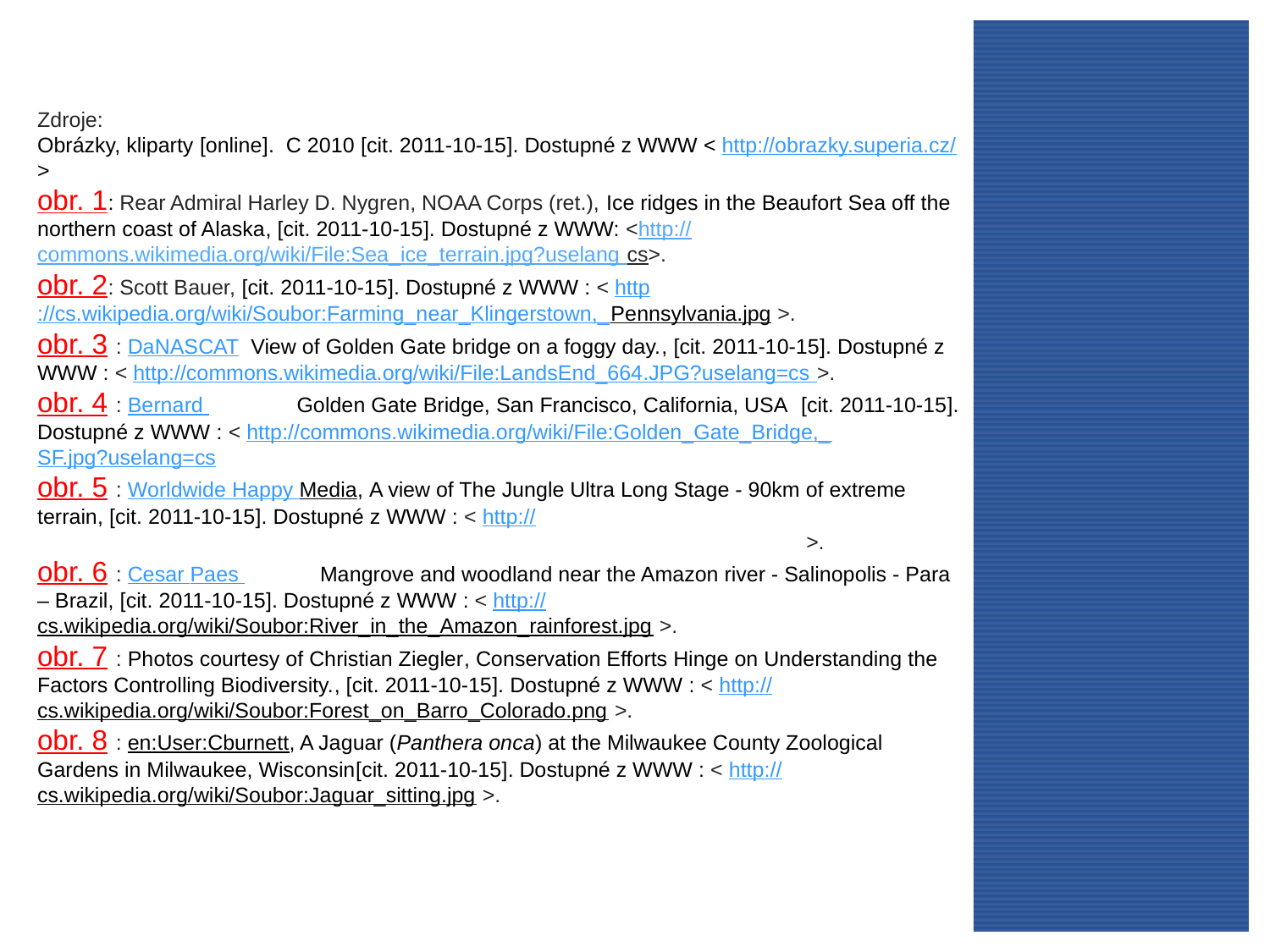

Zdroje:
Obrázky, kliparty [online].  C 2010 [cit. 2011-10-15]. Dostupné z WWW < http://obrazky.superia.cz/>
obr. 1: Rear Admiral Harley D. Nygren, NOAA Corps (ret.), Ice ridges in the Beaufort Sea off the northern coast of Alaska, [cit. 2011-10-15]. Dostupné z WWW: <http://commons.wikimedia.org/wiki/File:Sea_ice_terrain.jpg?uselang cs>.
obr. 2: Scott Bauer, [cit. 2011-10-15]. Dostupné z WWW : < http://cs.wikipedia.org/wiki/Soubor:Farming_near_Klingerstown,_Pennsylvania.jpg >.
obr. 3 : DaNASCAT, View of Golden Gate bridge on a foggy day., [cit. 2011-10-15]. Dostupné z WWW : < http://commons.wikimedia.org/wiki/File:LandsEnd_664.JPG?uselang=cs >.
obr. 4 : Bernard Gagnon, Golden Gate Bridge, San Francisco, California, USA, [cit. 2011-10-15]. Dostupné z WWW : < http://commons.wikimedia.org/wiki/File:Golden_Gate_Bridge,_SF.jpg?uselang=cs
obr. 5 : Worldwide Happy Media, A view of The Jungle Ultra Long Stage - 90km of extreme terrain, [cit. 2011-10-15]. Dostupné z WWW : < http://commons.wikimedia.org/wiki/File:The_Jungle_Ultra_Long_Stage.jpg?uselang=cs >.
obr. 6 : Cesar Paes Barreto Mangrove and woodland near the Amazon river - Salinopolis - Para – Brazil, [cit. 2011-10-15]. Dostupné z WWW : < http://cs.wikipedia.org/wiki/Soubor:River_in_the_Amazon_rainforest.jpg >.
obr. 7 : Photos courtesy of Christian Ziegler, Conservation Efforts Hinge on Understanding the Factors Controlling Biodiversity., [cit. 2011-10-15]. Dostupné z WWW : < http://cs.wikipedia.org/wiki/Soubor:Forest_on_Barro_Colorado.png >.
obr. 8 : en:User:Cburnett, A Jaguar (Panthera onca) at the Milwaukee County Zoological Gardens in Milwaukee, Wisconsin[cit. 2011-10-15]. Dostupné z WWW : < http://cs.wikipedia.org/wiki/Soubor:Jaguar_sitting.jpg >.